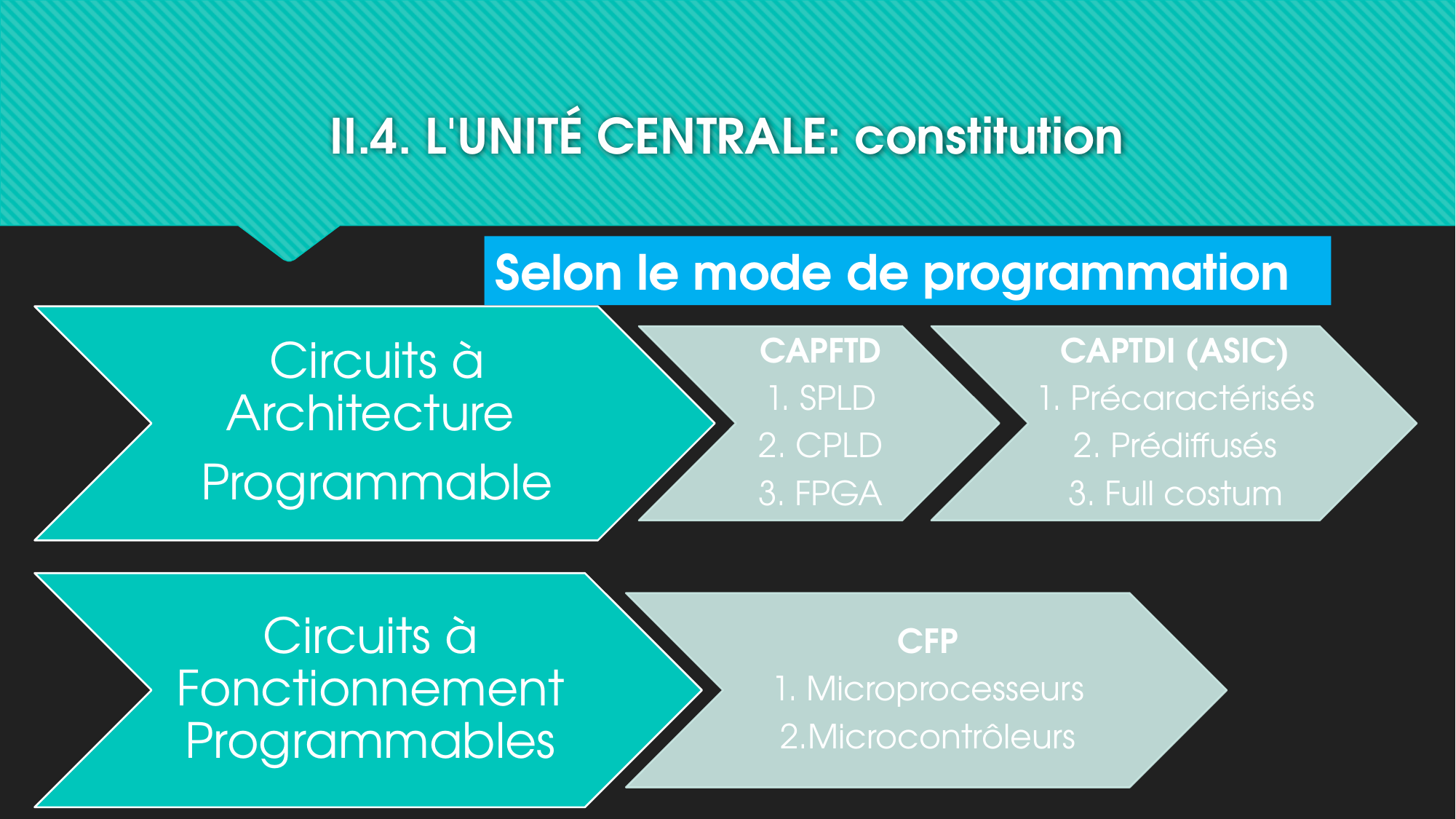

# II.4. L'UNITÉ CENTRALE: constitution
Selon le mode de programmation
Circuits à Architecture
Programmable
CAPFTD
1. SPLD
2. CPLD
3. FPGA
CAPTDI (ASIC)
1. Précaractérisés
2. Prédiffusés
3. Full costum
Circuits à Fonctionnement Programmables
CFP
1. Microprocesseurs
2.Microcontrôleurs